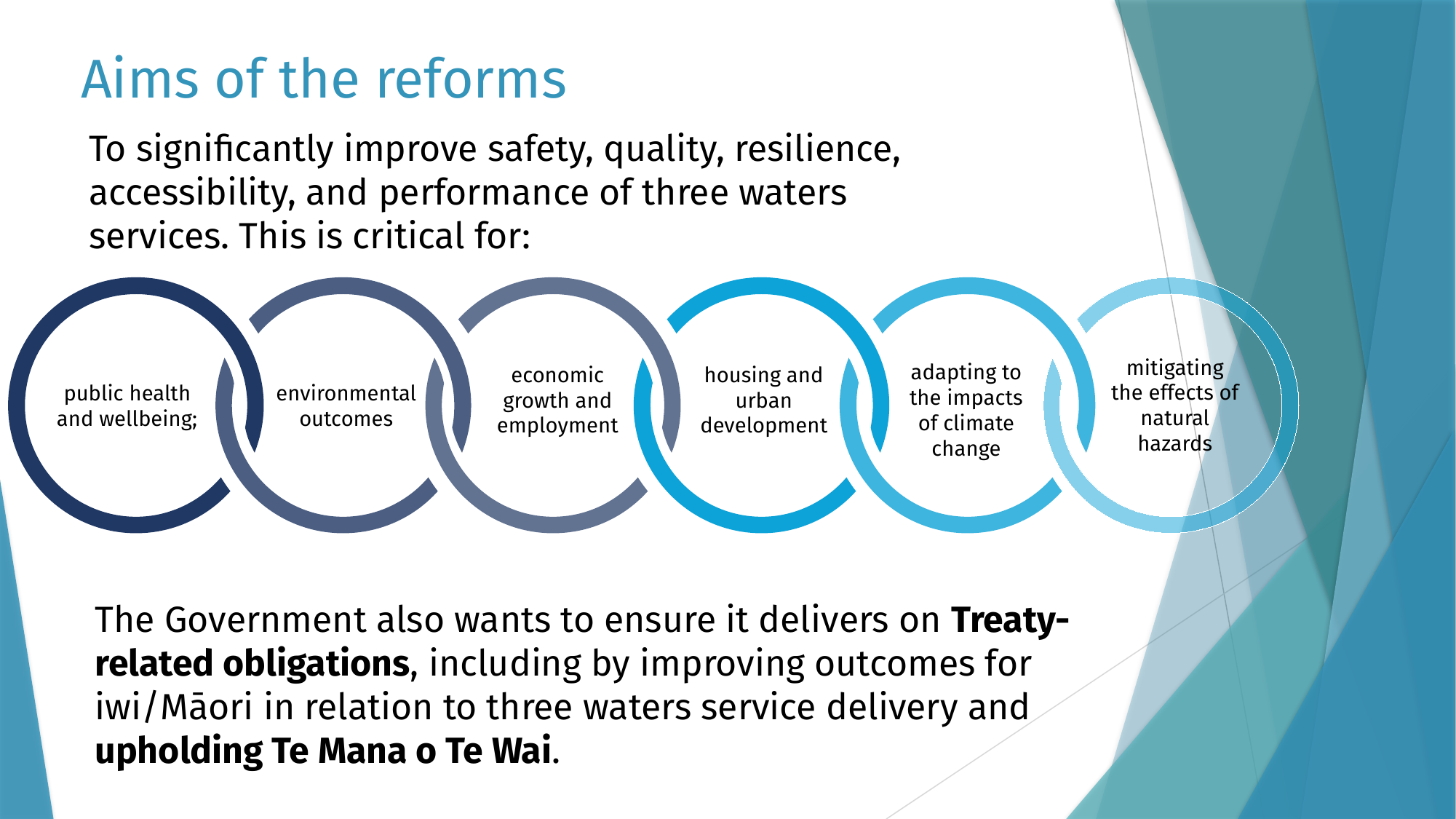

Aims of the reforms
To significantly improve safety, quality, resilience, accessibility, and performance of three waters services. This is critical for:

mitigating the effects of natural hazards
adapting to the impacts of climate change
economic growth and employment
housing and urban development
public health and wellbeing;
environmental outcomes
The Government also wants to ensure it delivers on Treaty-related obligations, including by improving outcomes for iwi/Māori in relation to three waters service delivery and upholding Te Mana o Te Wai.